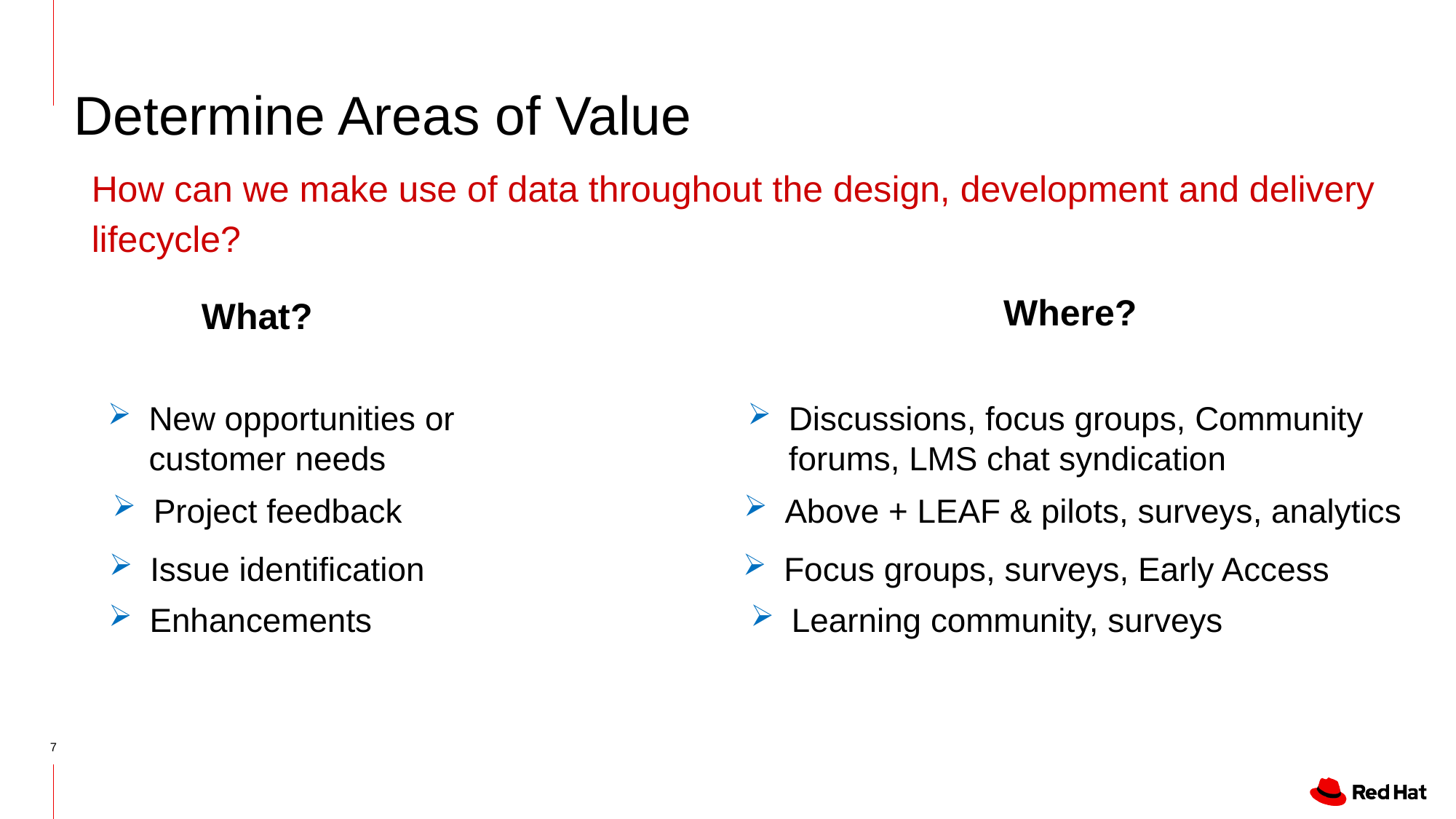

Determine Areas of Value
How can we make use of data throughout the design, development and delivery lifecycle?

Where?

What?

Discussions, focus groups, Community forums, LMS chat syndication
New opportunities or customer needs

Project feedback

Above + LEAF & pilots, surveys, analytics
Issue identification

Focus groups, surveys, Early Access
Enhancements

Learning community, surveys
7